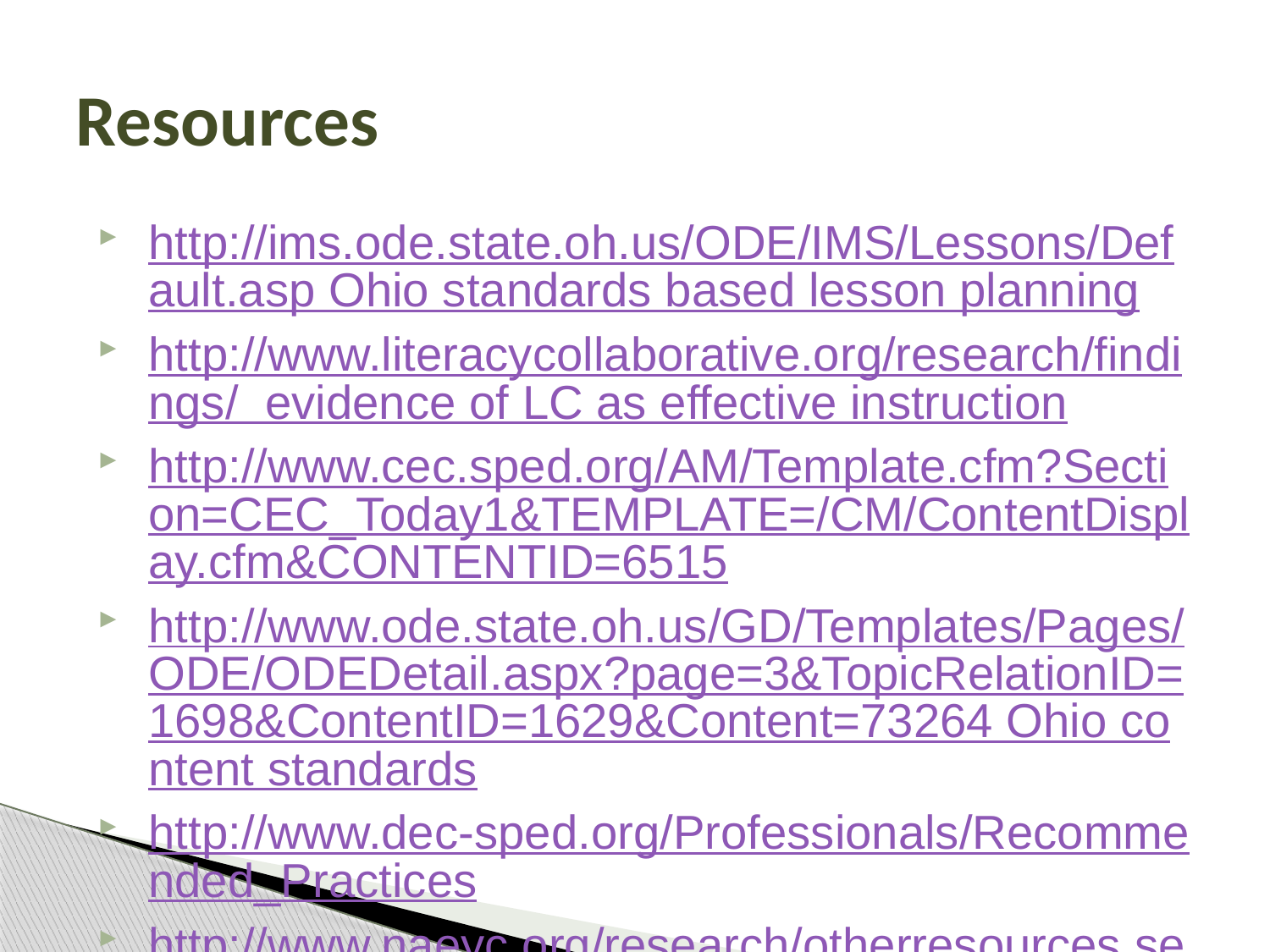

# Resources
http://ims.ode.state.oh.us/ODE/IMS/Lessons/Default.asp Ohio standards based lesson planning
http://www.literacycollaborative.org/research/findings/  evidence of LC as effective instruction
http://www.cec.sped.org/AM/Template.cfm?Section=CEC_Today1&TEMPLATE=/CM/ContentDisplay.cfm&CONTENTID=6515
http://www.ode.state.oh.us/GD/Templates/Pages/ODE/ODEDetail.aspx?page=3&TopicRelationID=1698&ContentID=1629&Content=73264 Ohio content standards
http://www.dec-sped.org/Professionals/Recommended_Practices
http://www.naeyc.org/research/otherresources see printout
http://www.promisingpractices.net/programs.asp
http://www.nectac.org/topics/evbased/evbased.asp